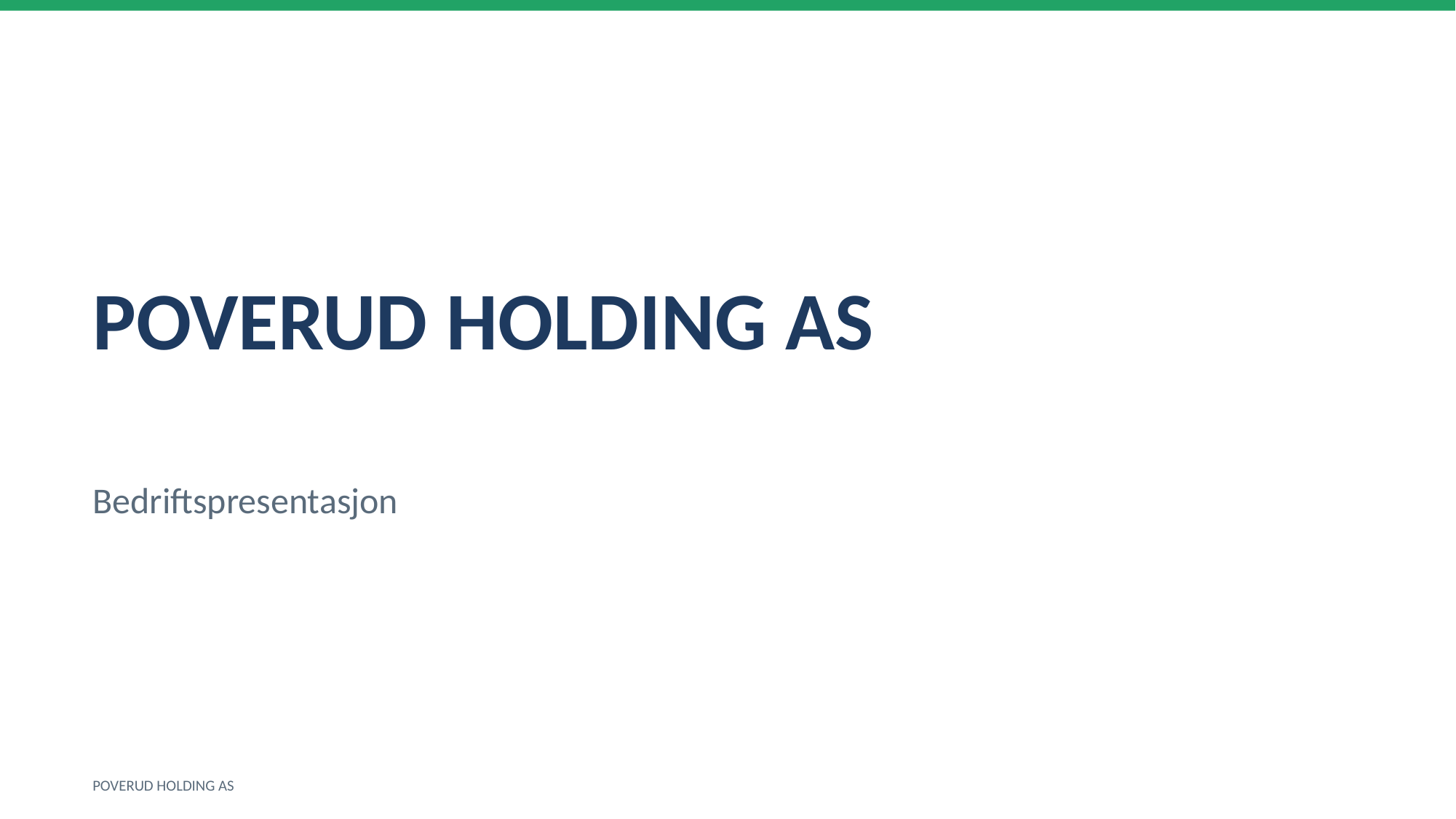

POVERUD HOLDING AS
Bedriftspresentasjon
POVERUD HOLDING AS